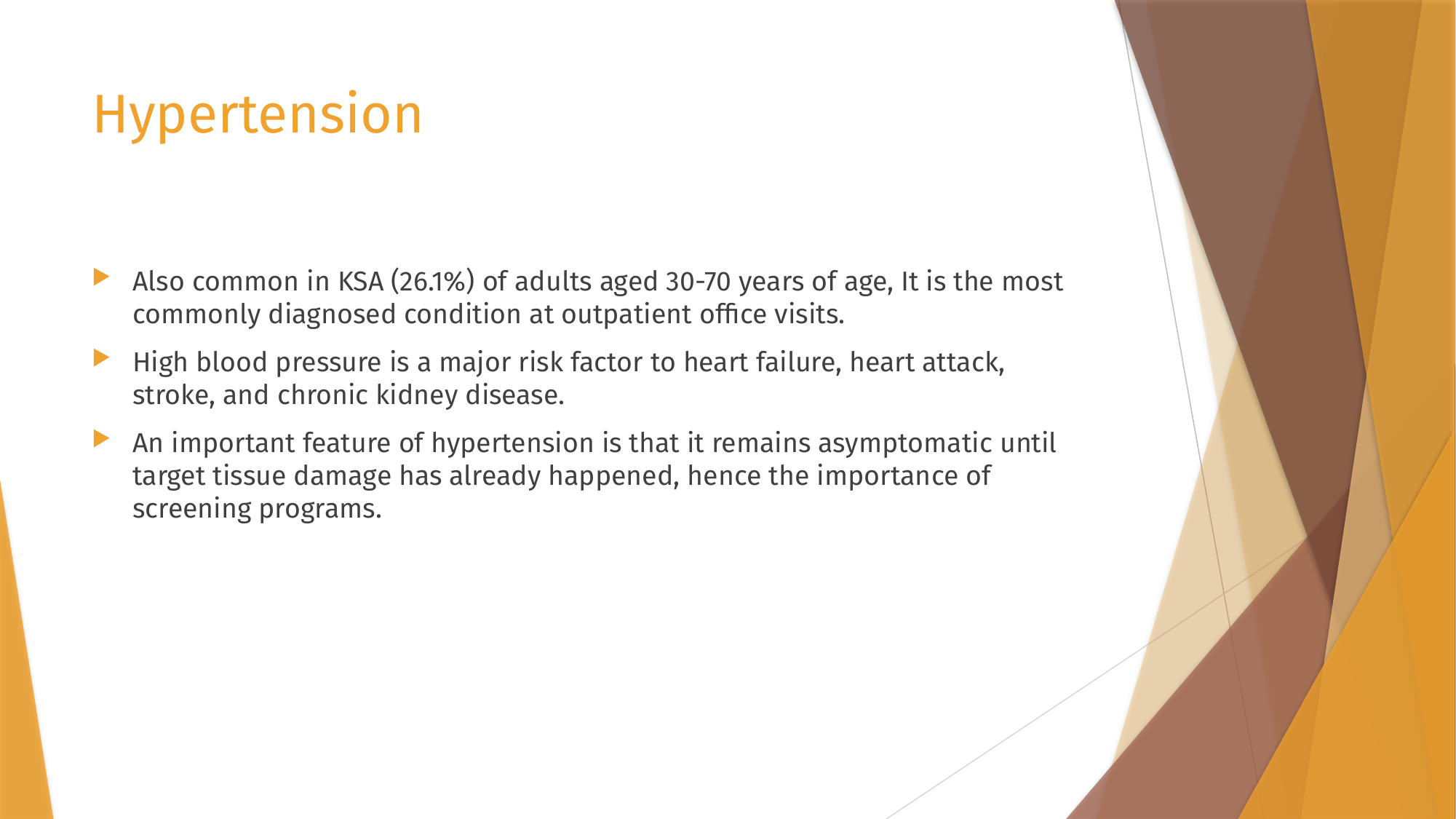

# Hypertension
Also common in KSA (26.1%) of adults aged 30-70 years of age, It is the most commonly diagnosed condition at outpatient office visits.
High blood pressure is a major risk factor to heart failure, heart attack, stroke, and chronic kidney disease.
An important feature of hypertension is that it remains asymptomatic until target tissue damage has already happened, hence the importance of screening programs.